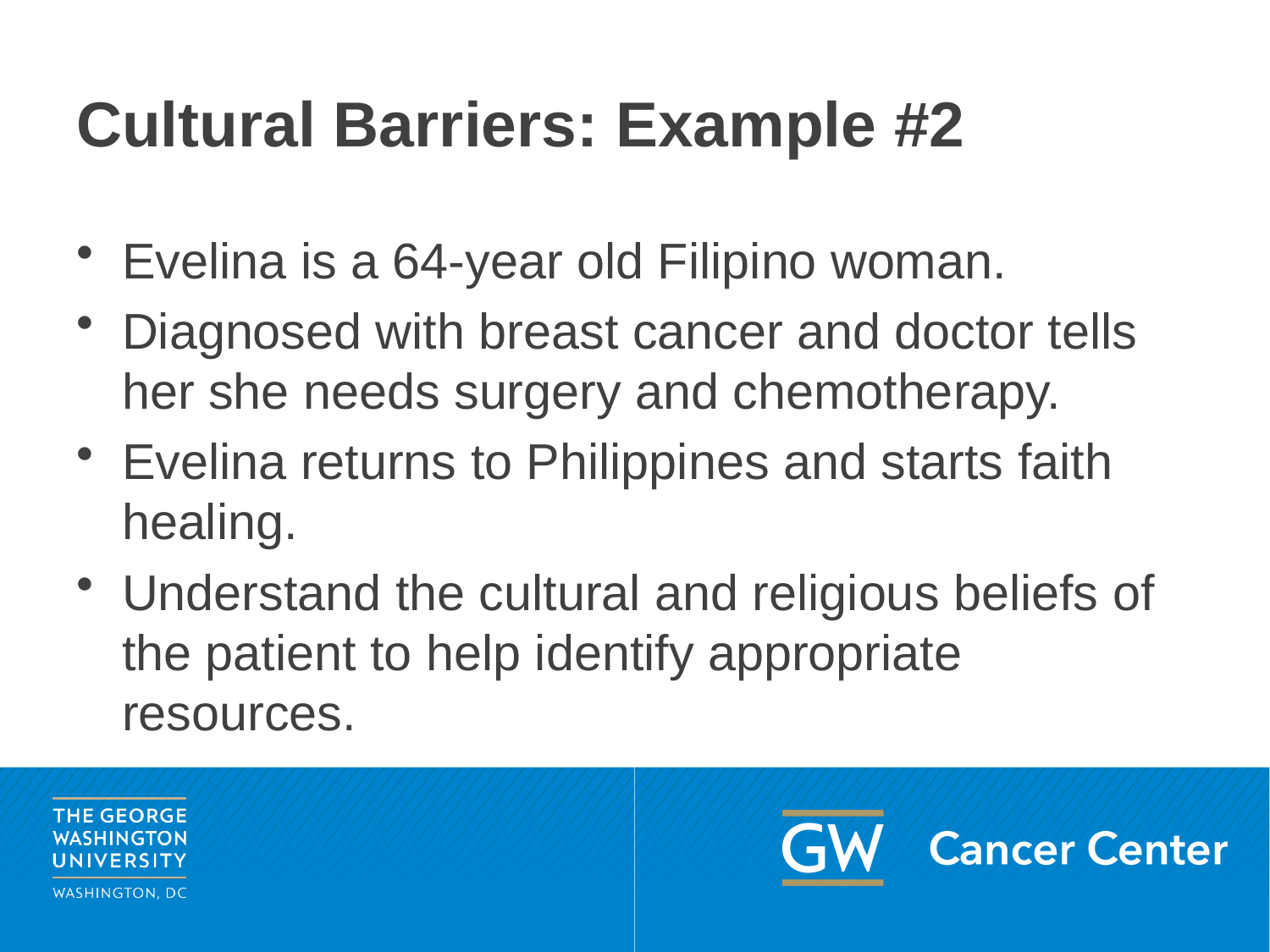

# Cultural Barriers: Example #2
Evelina is a 64-year old Filipino woman.
Diagnosed with breast cancer and doctor tells her she needs surgery and chemotherapy.
Evelina returns to Philippines and starts faith healing.
Understand the cultural and religious beliefs of the patient to help identify appropriate resources.